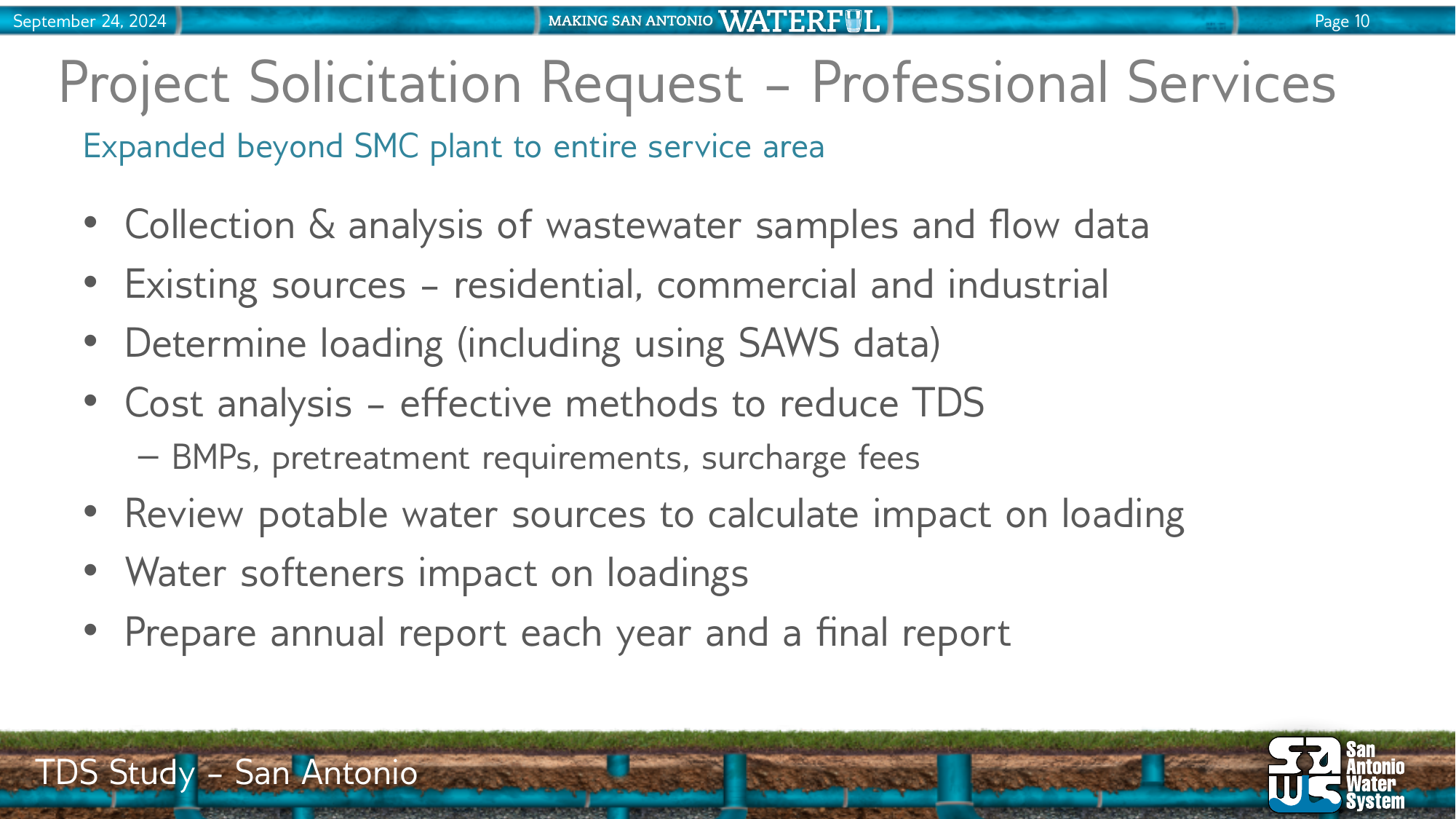

# Project Solicitation Request – Professional Services
Expanded beyond SMC plant to entire service area
Collection & analysis of wastewater samples and flow data
Existing sources – residential, commercial and industrial
Determine loading (including using SAWS data)
Cost analysis – effective methods to reduce TDS
BMPs, pretreatment requirements, surcharge fees
Review potable water sources to calculate impact on loading
Water softeners impact on loadings
Prepare annual report each year and a final report